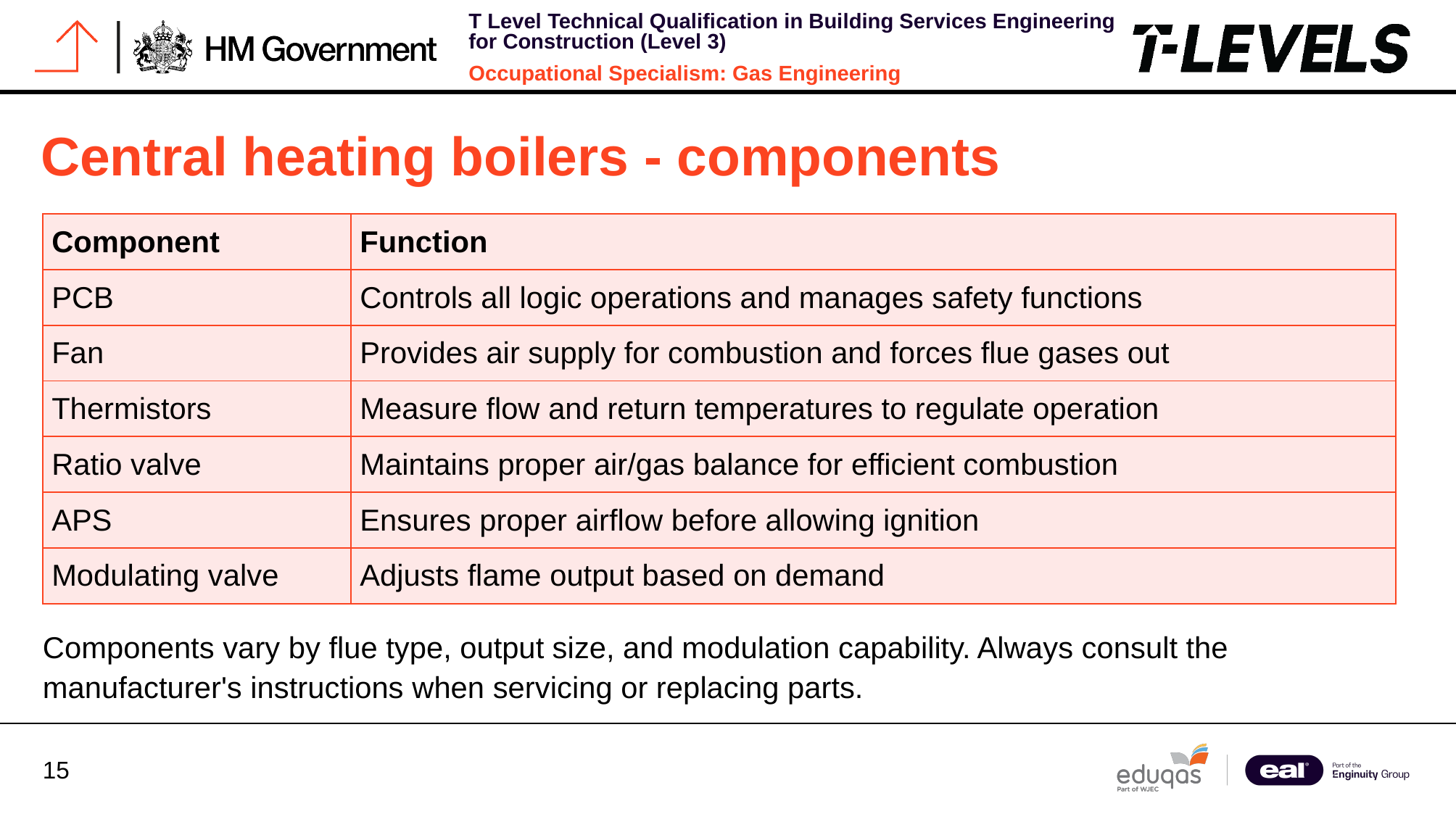

# Central heating boilers - components
| Component | Function |
| --- | --- |
| PCB | Controls all logic operations and manages safety functions |
| Fan | Provides air supply for combustion and forces flue gases out |
| Thermistors | Measure flow and return temperatures to regulate operation |
| Ratio valve | Maintains proper air/gas balance for efficient combustion |
| APS | Ensures proper airflow before allowing ignition |
| Modulating valve | Adjusts flame output based on demand |
Components vary by flue type, output size, and modulation capability. Always consult the manufacturer's instructions when servicing or replacing parts.